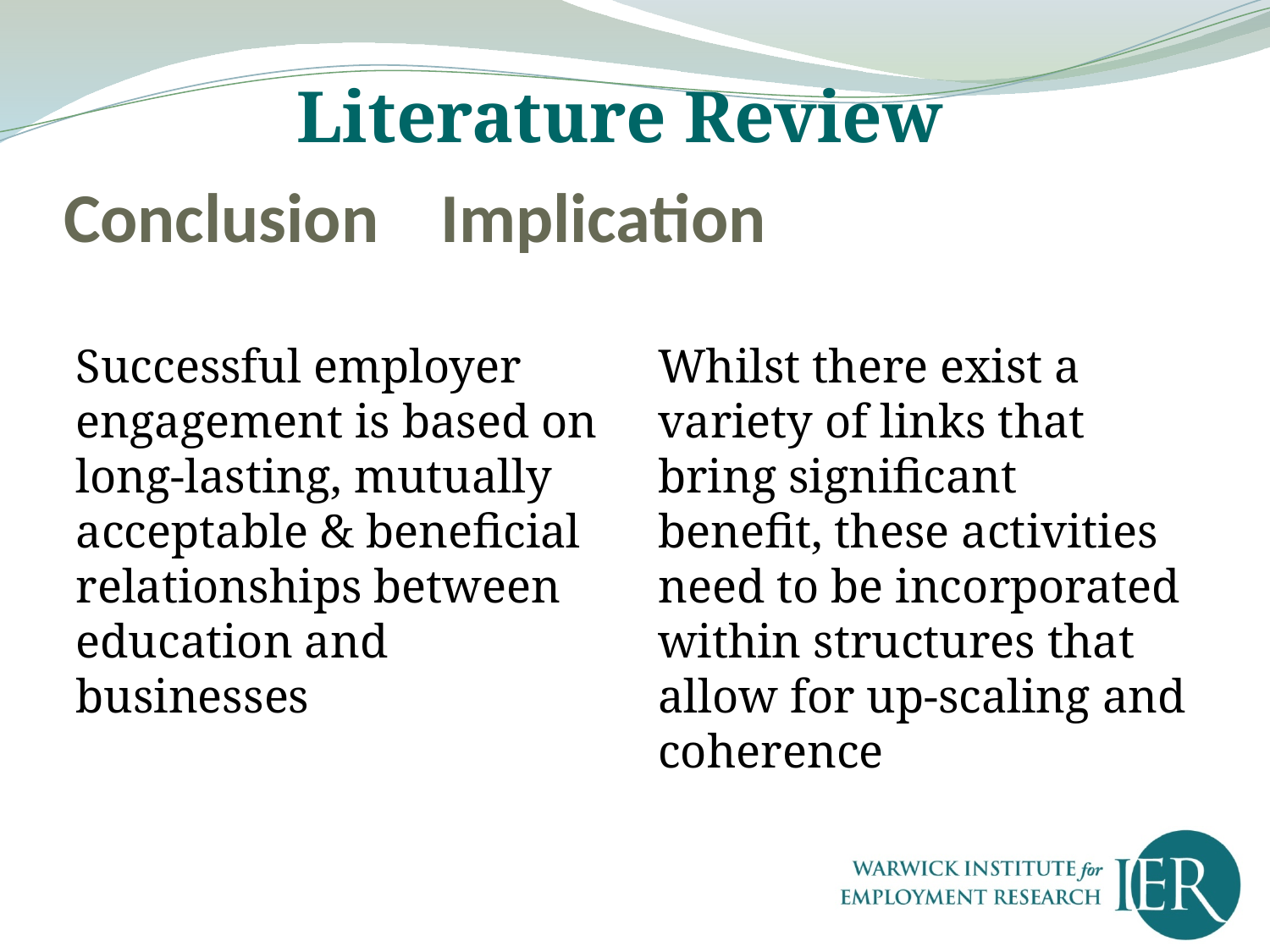

Literature Review
# Conclusion			Implication

Successful employer engagement is based on long-lasting, mutually acceptable & beneficial relationships between education and businesses

Whilst there exist a variety of links that 	bring significant benefit, these activities need to be incorporated within structures that allow for up-scaling and coherence